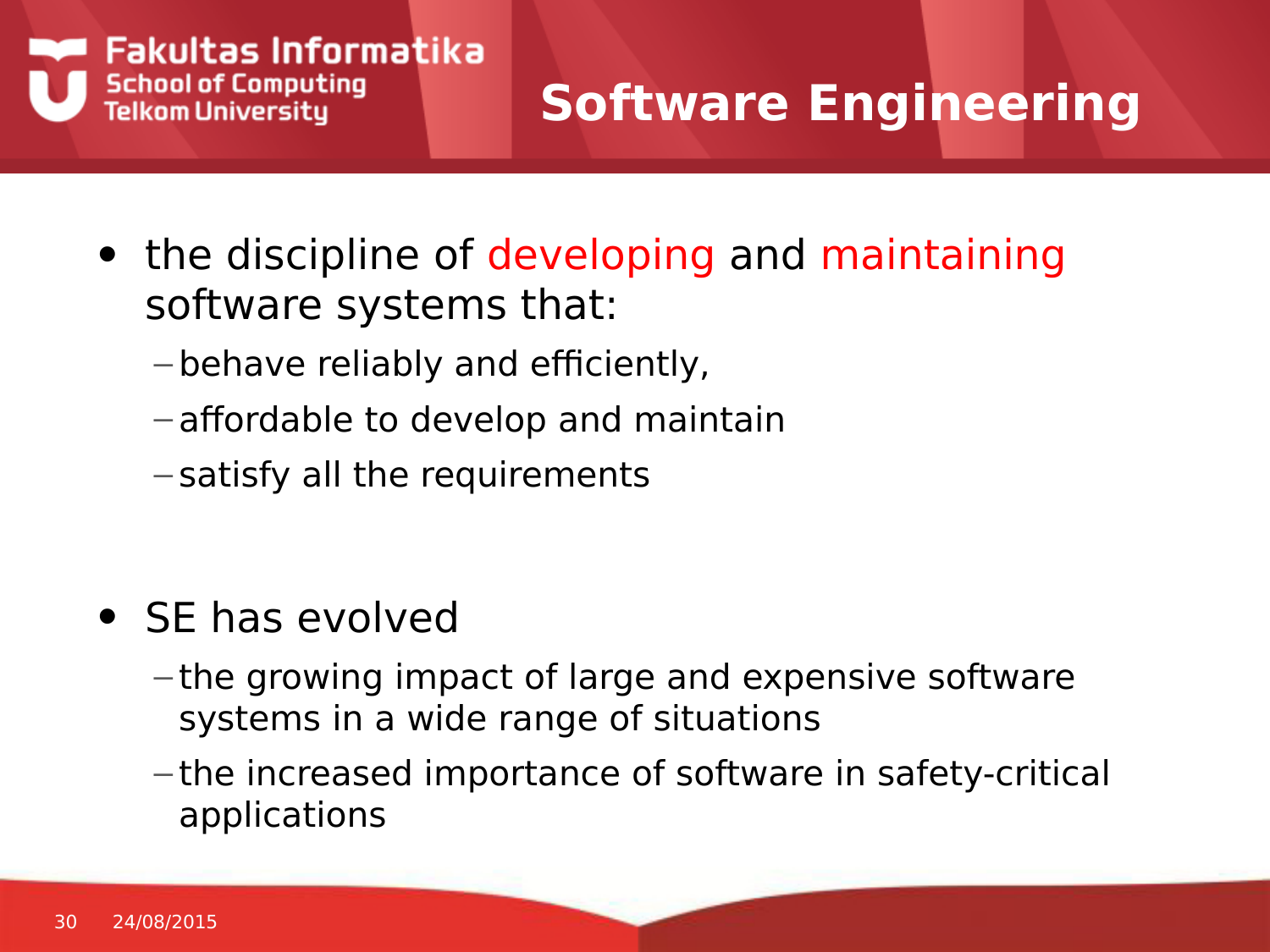

# Software Engineering
the discipline of developing and maintaining software systems that:
behave reliably and efficiently,
affordable to develop and maintain
satisfy all the requirements

SE has evolved
the growing impact of large and expensive software systems in a wide range of situations
the increased importance of software in safety-critical applications
30
24/08/2015